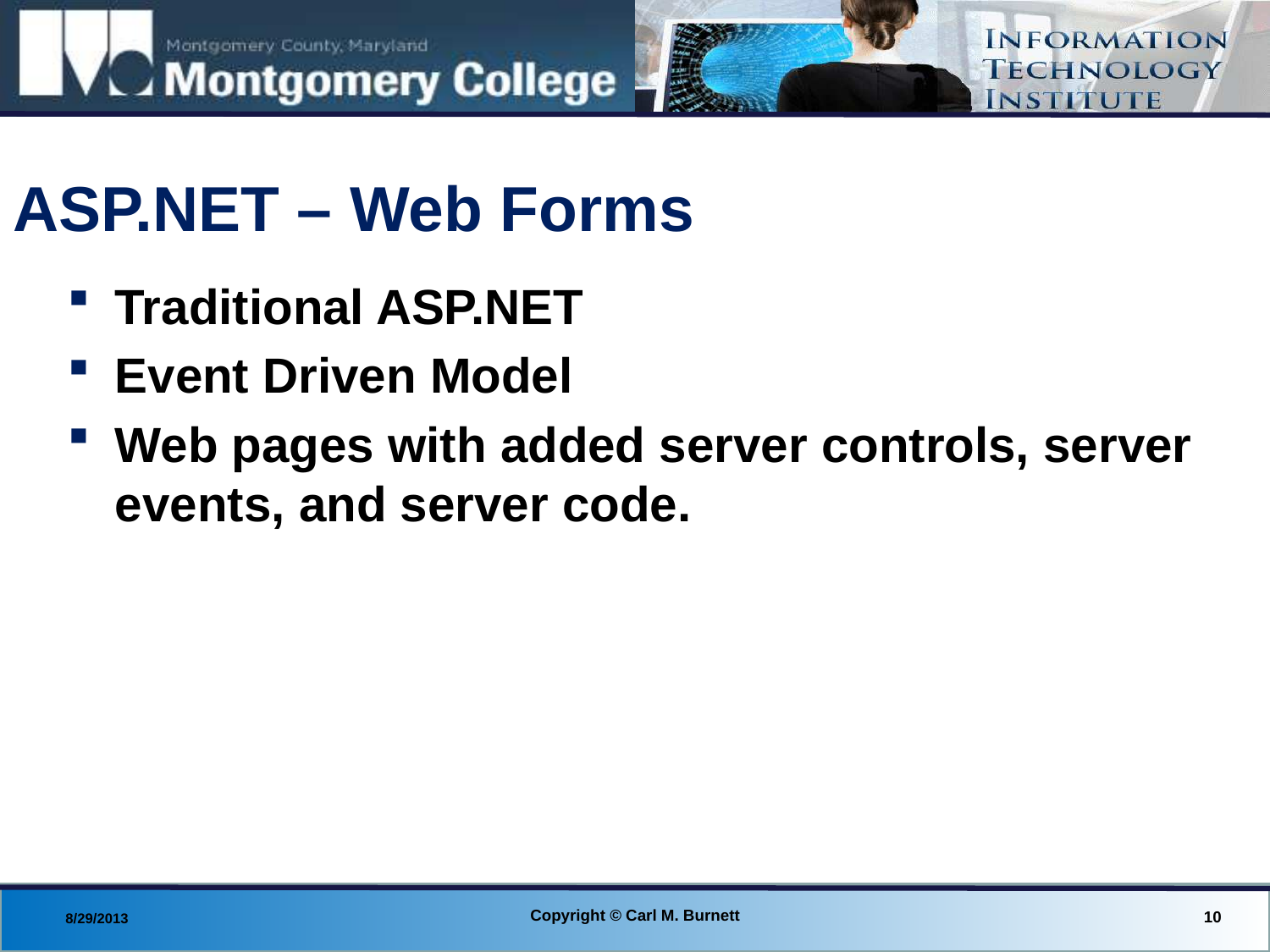

# ASP.NET – Web Forms
Traditional ASP.NET
Event Driven Model
Web pages with added server controls, server events, and server code.
Copyright © Carl M. Burnett
10
8/29/2013